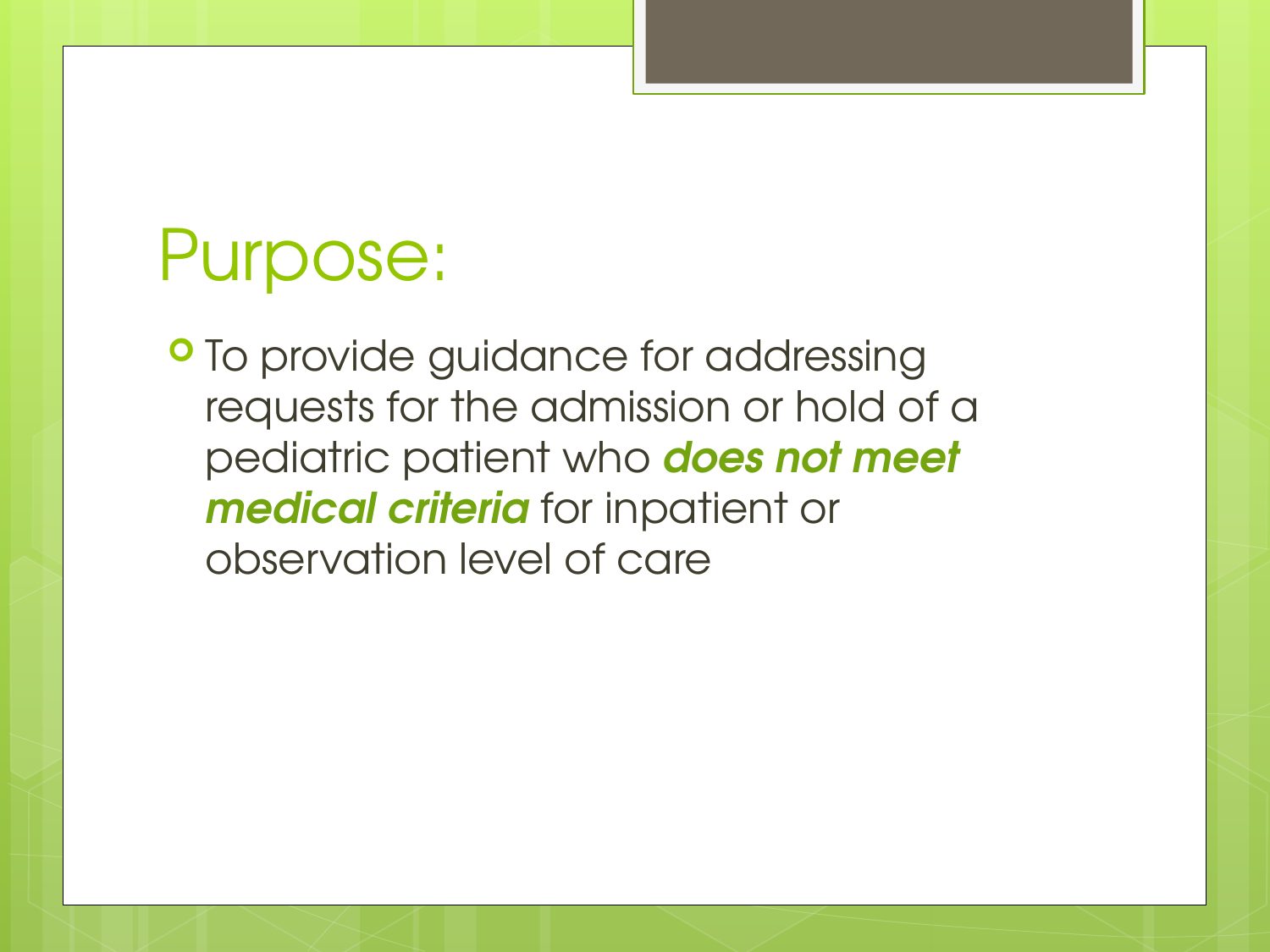

# Purpose:
To provide guidance for addressing requests for the admission or hold of a pediatric patient who does not meet medical criteria for inpatient or observation level of care